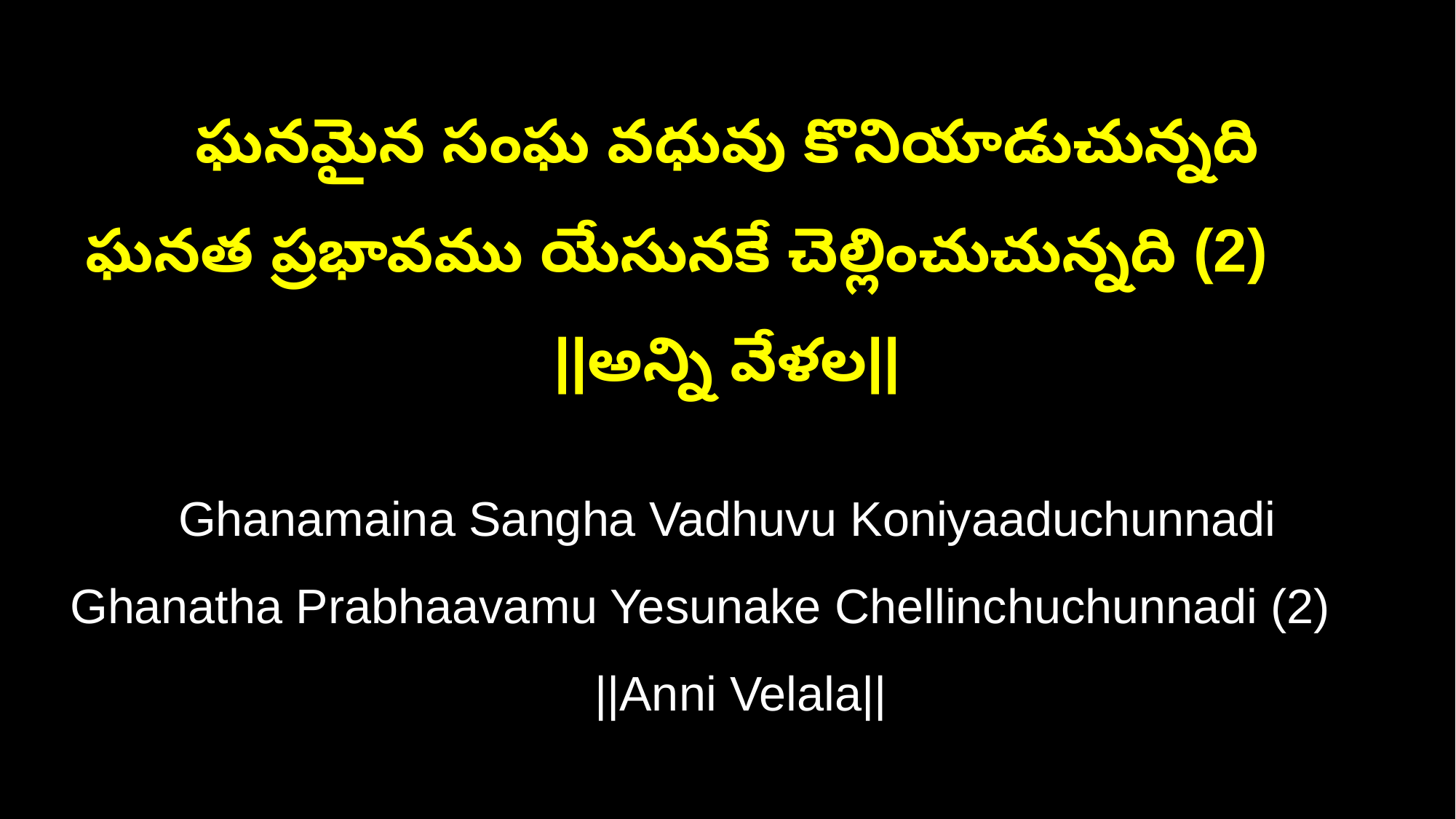

ఘనమైన సంఘ వధువు కొనియాడుచున్నది
ఘనత ప్రభావము యేసునకే చెల్లించుచున్నది (2)       ||అన్ని వేళల||
Ghanamaina Sangha Vadhuvu Koniyaaduchunnadi
Ghanatha Prabhaavamu Yesunake Chellinchuchunnadi (2)       ||Anni Velala||